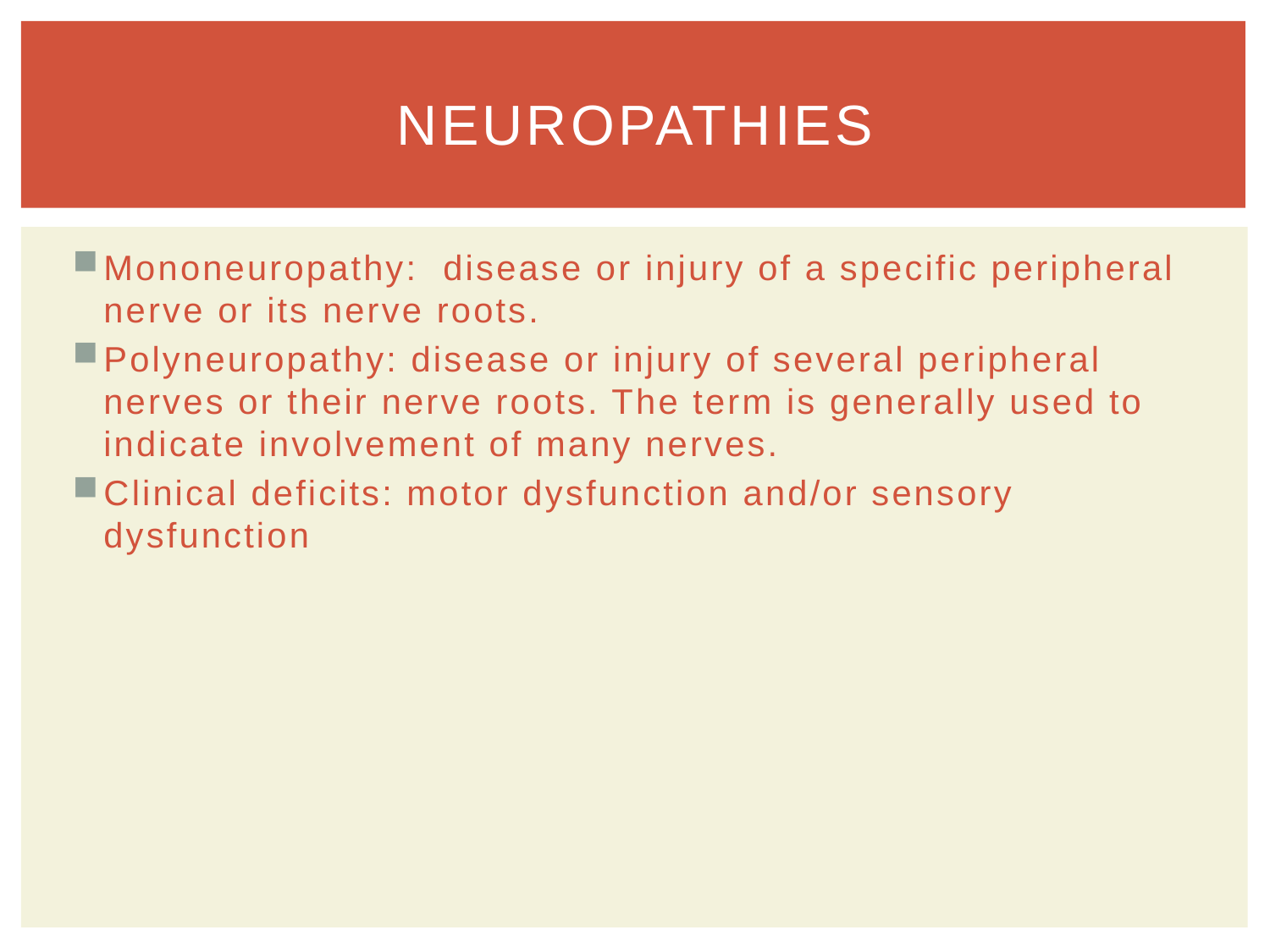

# NEUROPATHIES
Mononeuropathy:  disease or injury of a specific peripheral nerve or its nerve roots.
Polyneuropathy: disease or injury of several peripheral nerves or their nerve roots. The term is generally used to indicate involvement of many nerves.
Clinical deficits: motor dysfunction and/or sensory dysfunction